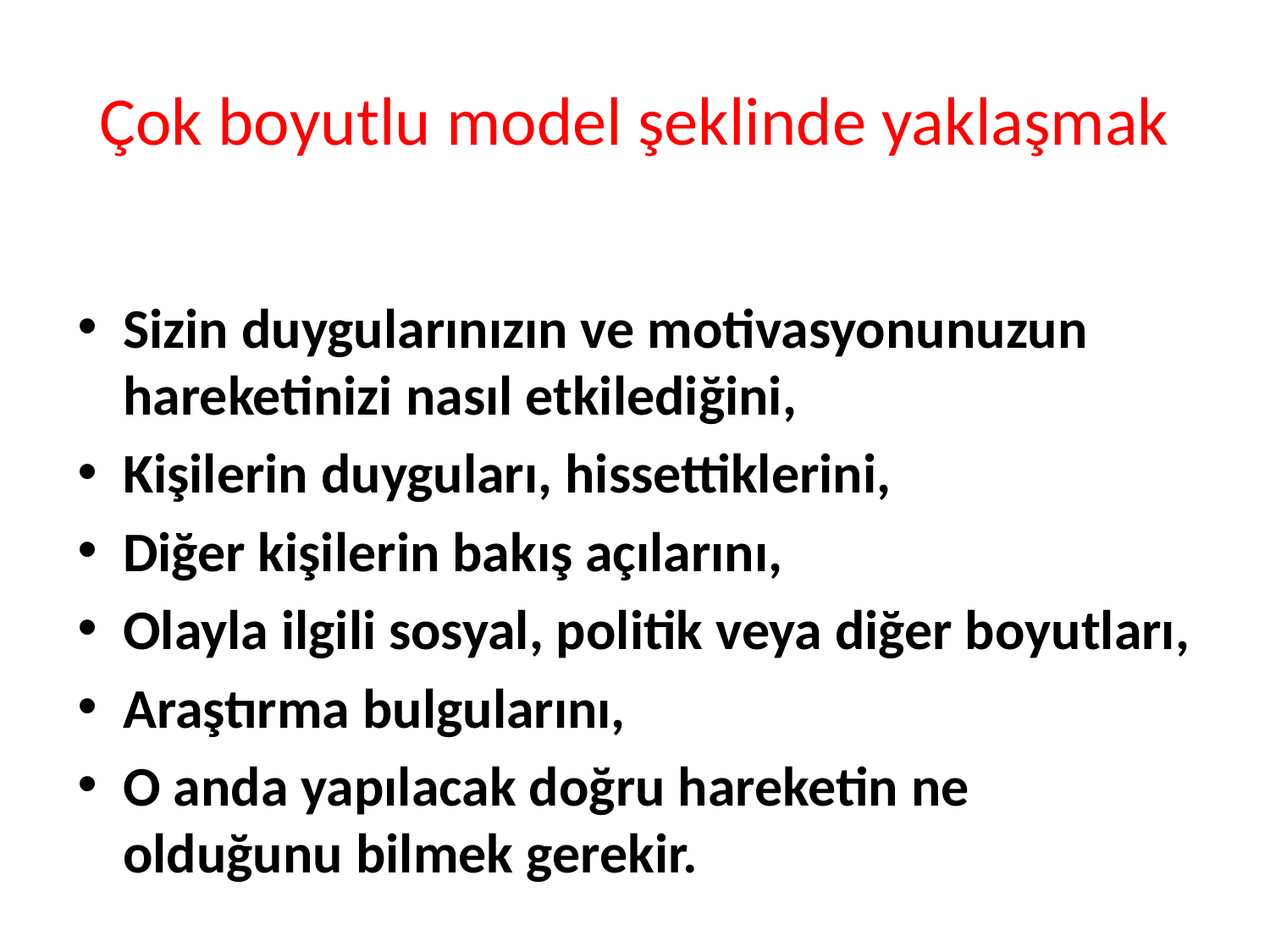

# Çok boyutlu model şeklinde yaklaşmak
Sizin duygularınızın ve motivasyonunuzun hareketinizi nasıl etkilediğini,
Kişilerin duyguları, hissettiklerini,
Diğer kişilerin bakış açılarını,
Olayla ilgili sosyal, politik veya diğer boyutları,
Araştırma bulgularını,
O anda yapılacak doğru hareketin ne olduğunu bilmek gerekir.